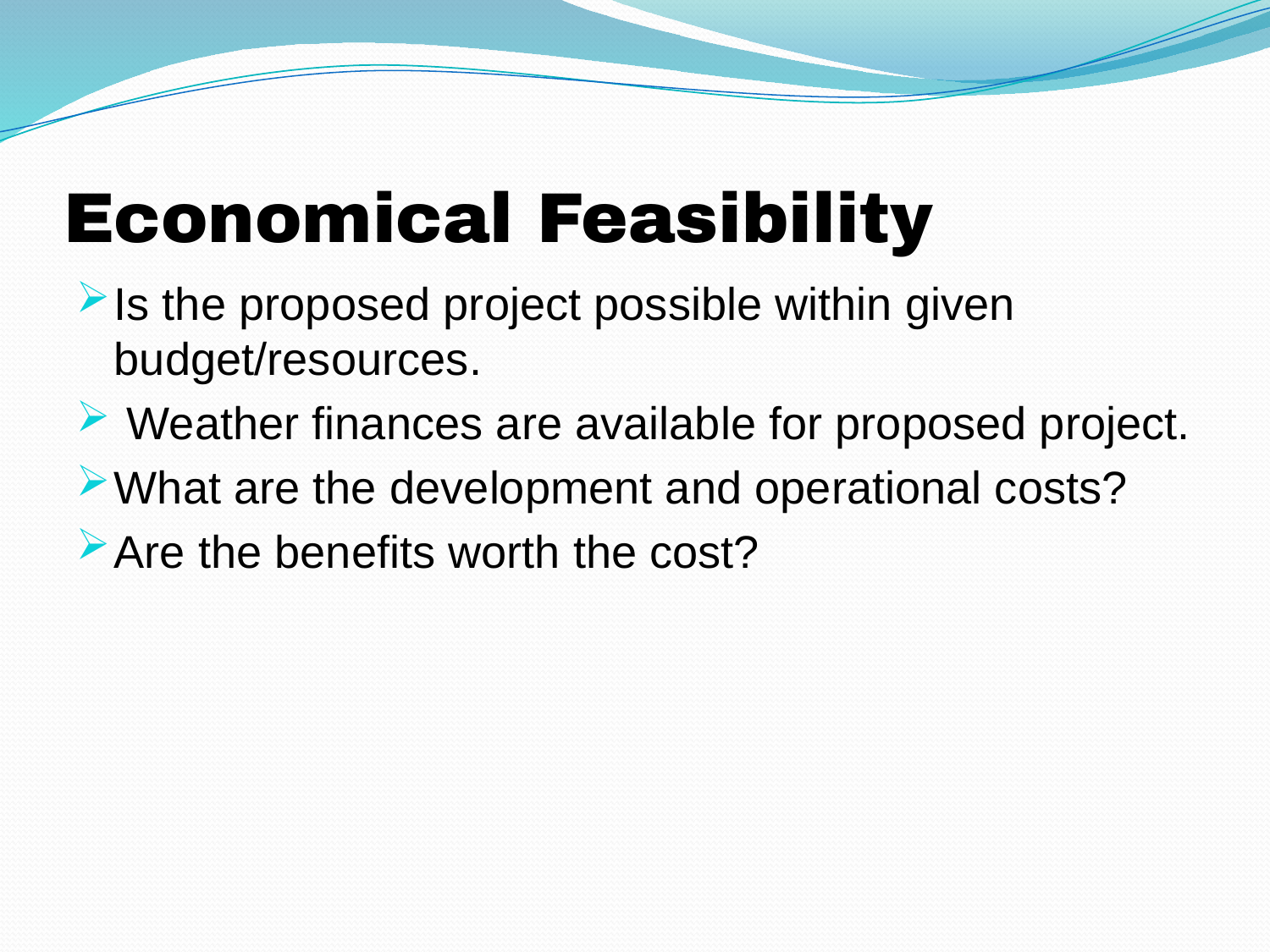

# Economical Feasibility
Is the proposed project possible within given budget/resources.
 Weather finances are available for proposed project.
What are the development and operational costs?
Are the benefits worth the cost?